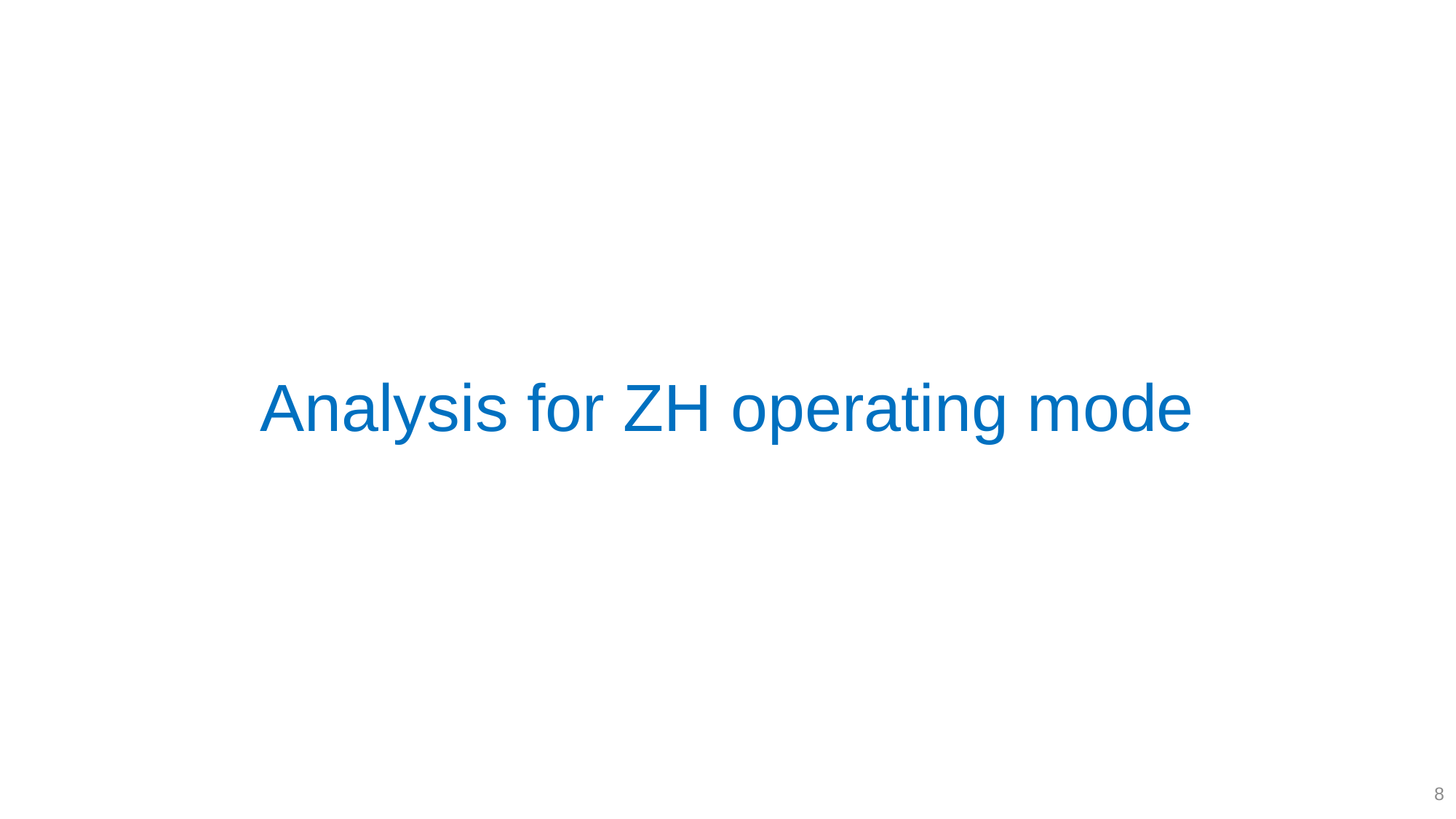

# Analysis for ZH operating mode
8